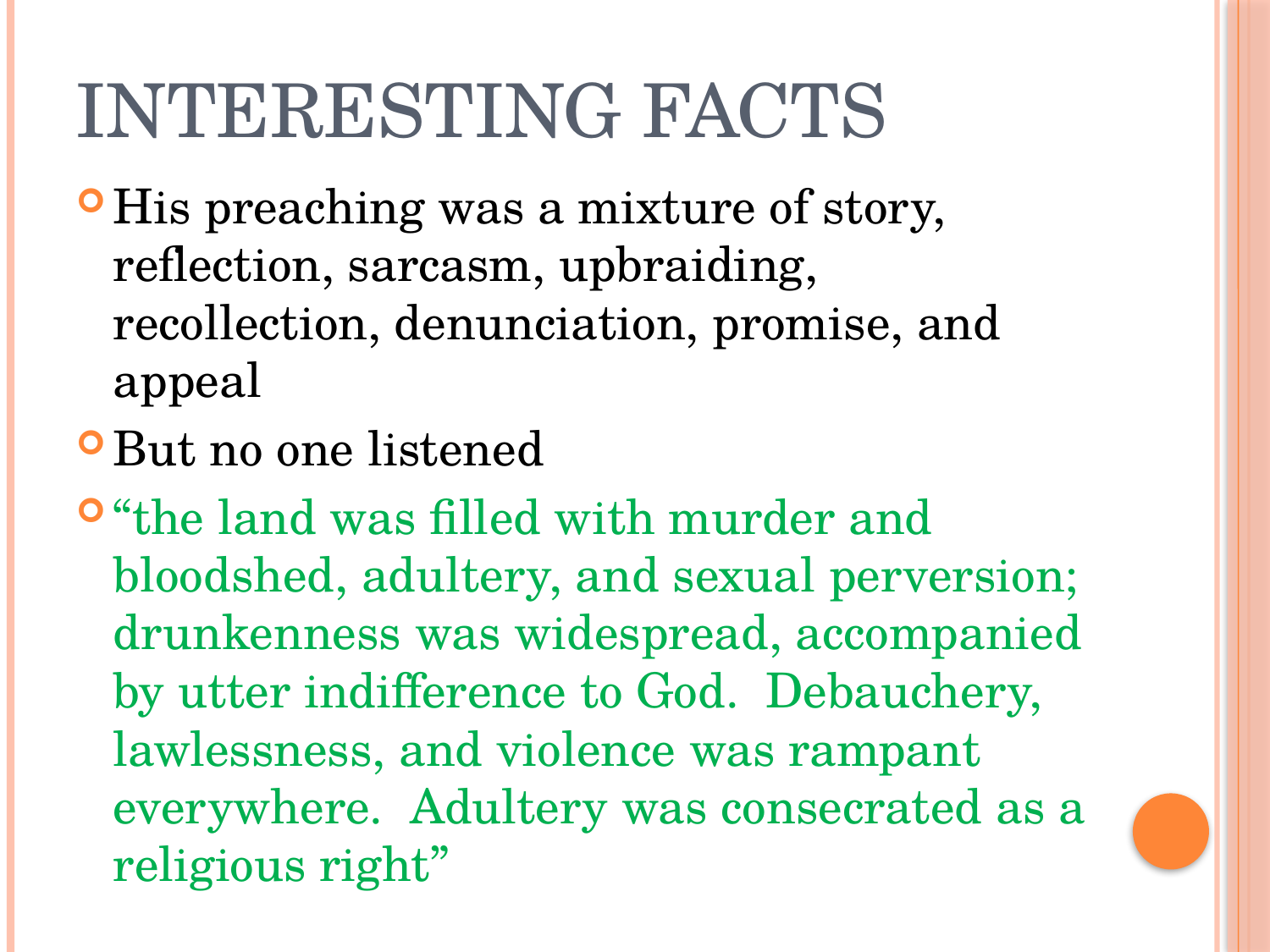

# Interesting Facts
His preaching was a mixture of story, reflection, sarcasm, upbraiding, recollection, denunciation, promise, and appeal
But no one listened
“the land was filled with murder and bloodshed, adultery, and sexual perversion; drunkenness was widespread, accompanied by utter indifference to God.  Debauchery, lawlessness, and violence was rampant everywhere.  Adultery was consecrated as a religious right”